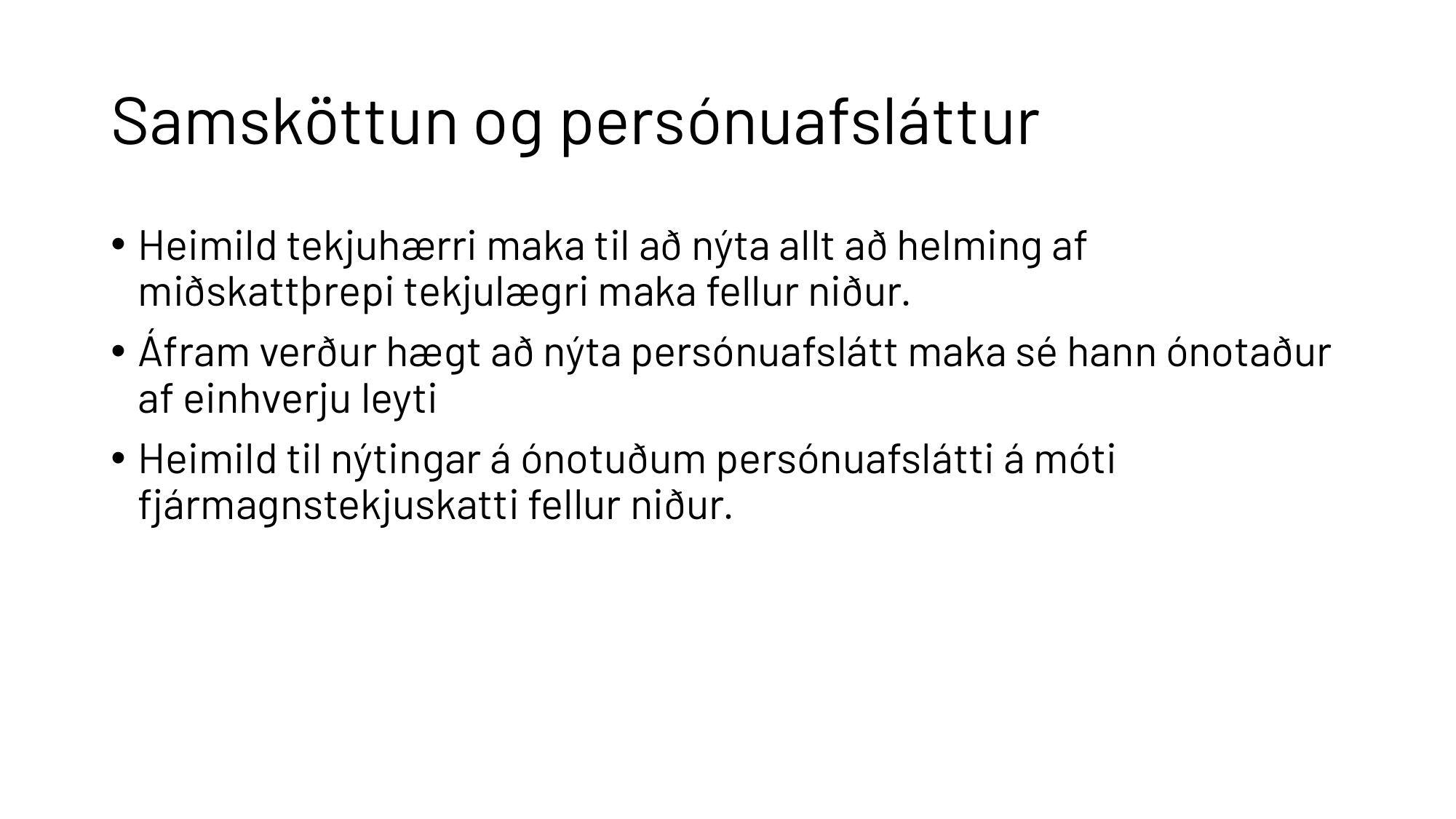

# Samsköttun og persónuafsláttur
Heimild tekjuhærri maka til að nýta allt að helming af miðskattþrepi tekjulægri maka fellur niður.
Áfram verður hægt að nýta persónuafslátt maka sé hann ónotaður af einhverju leyti
Heimild til nýtingar á ónotuðum persónuafslátti á móti fjármagnstekjuskatti fellur niður.